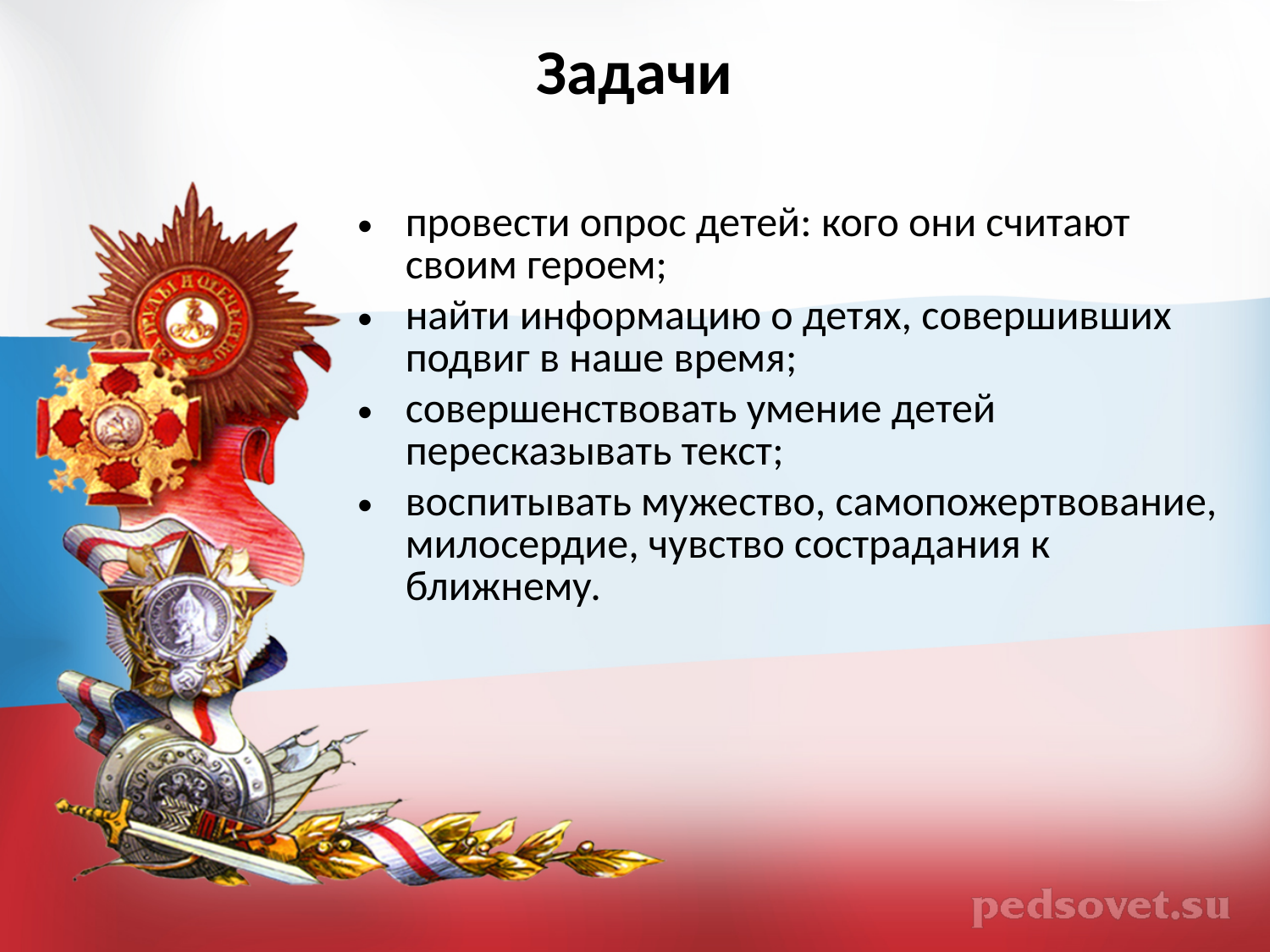

# Задачи
провести опрос детей: кого они считают своим героем;
найти информацию о детях, совершивших подвиг в наше время;
совершенствовать умение детей пересказывать текст;
воспитывать мужество, самопожертвование, милосердие, чувство сострадания к ближнему.